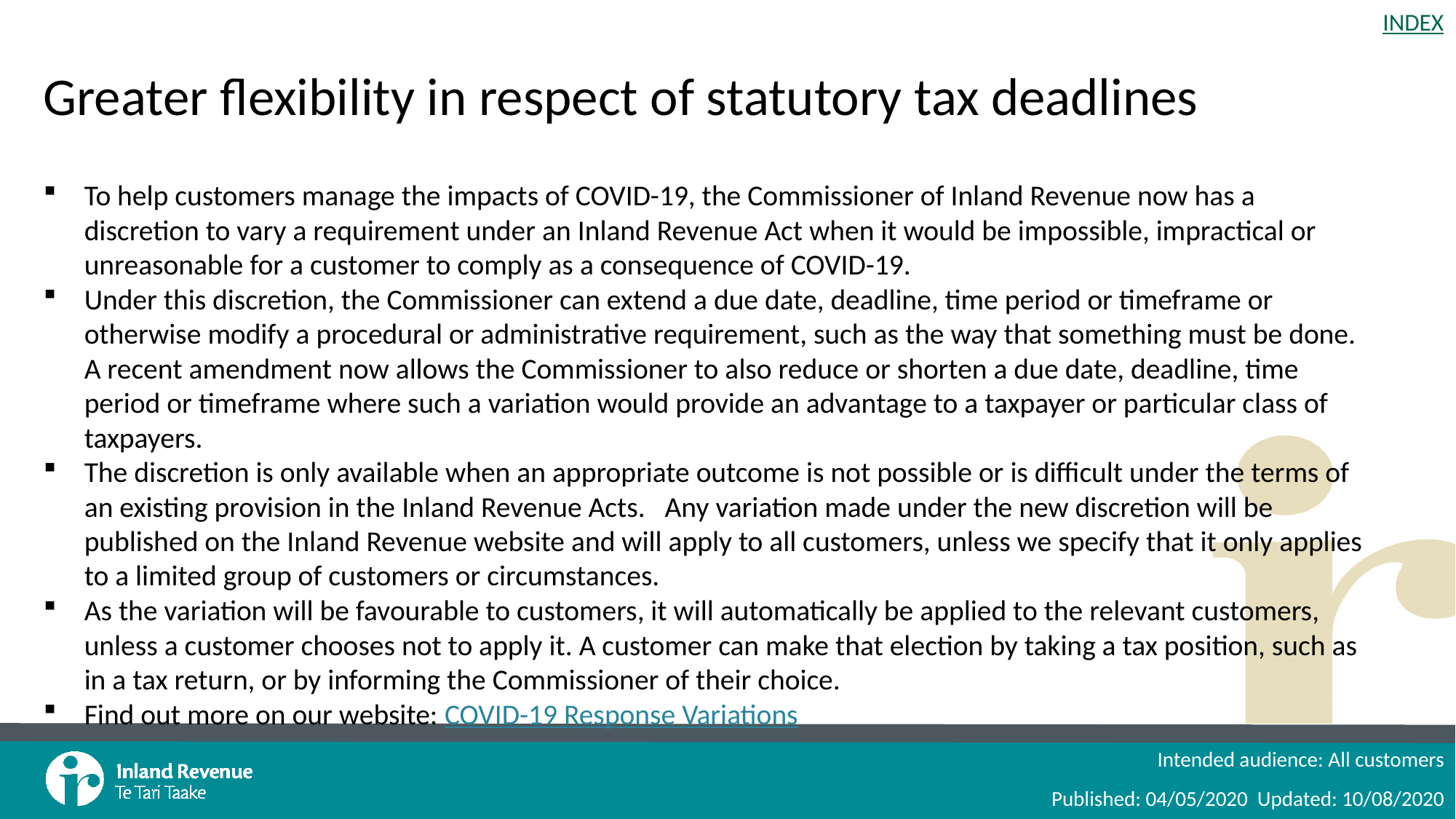

# Greater flexibility in respect of statutory tax deadlines
To help customers manage the impacts of COVID-19, the Commissioner of Inland Revenue now has a discretion to vary a requirement under an Inland Revenue Act when it would be impossible, impractical or unreasonable for a customer to comply as a consequence of COVID-19.
Under this discretion, the Commissioner can extend a due date, deadline, time period or timeframe or otherwise modify a procedural or administrative requirement, such as the way that something must be done.  A recent amendment now allows the Commissioner to also reduce or shorten a due date, deadline, time period or timeframe where such a variation would provide an advantage to a taxpayer or particular class of taxpayers.
The discretion is only available when an appropriate outcome is not possible or is difficult under the terms of an existing provision in the Inland Revenue Acts.   Any variation made under the new discretion will be published on the Inland Revenue website and will apply to all customers, unless we specify that it only applies to a limited group of customers or circumstances.
As the variation will be favourable to customers, it will automatically be applied to the relevant customers, unless a customer chooses not to apply it. A customer can make that election by taking a tax position, such as in a tax return, or by informing the Commissioner of their choice.
Find out more on our website: COVID-19 Response Variations
Intended audience: All customers
Published: 04/05/2020  Updated: 10/08/2020